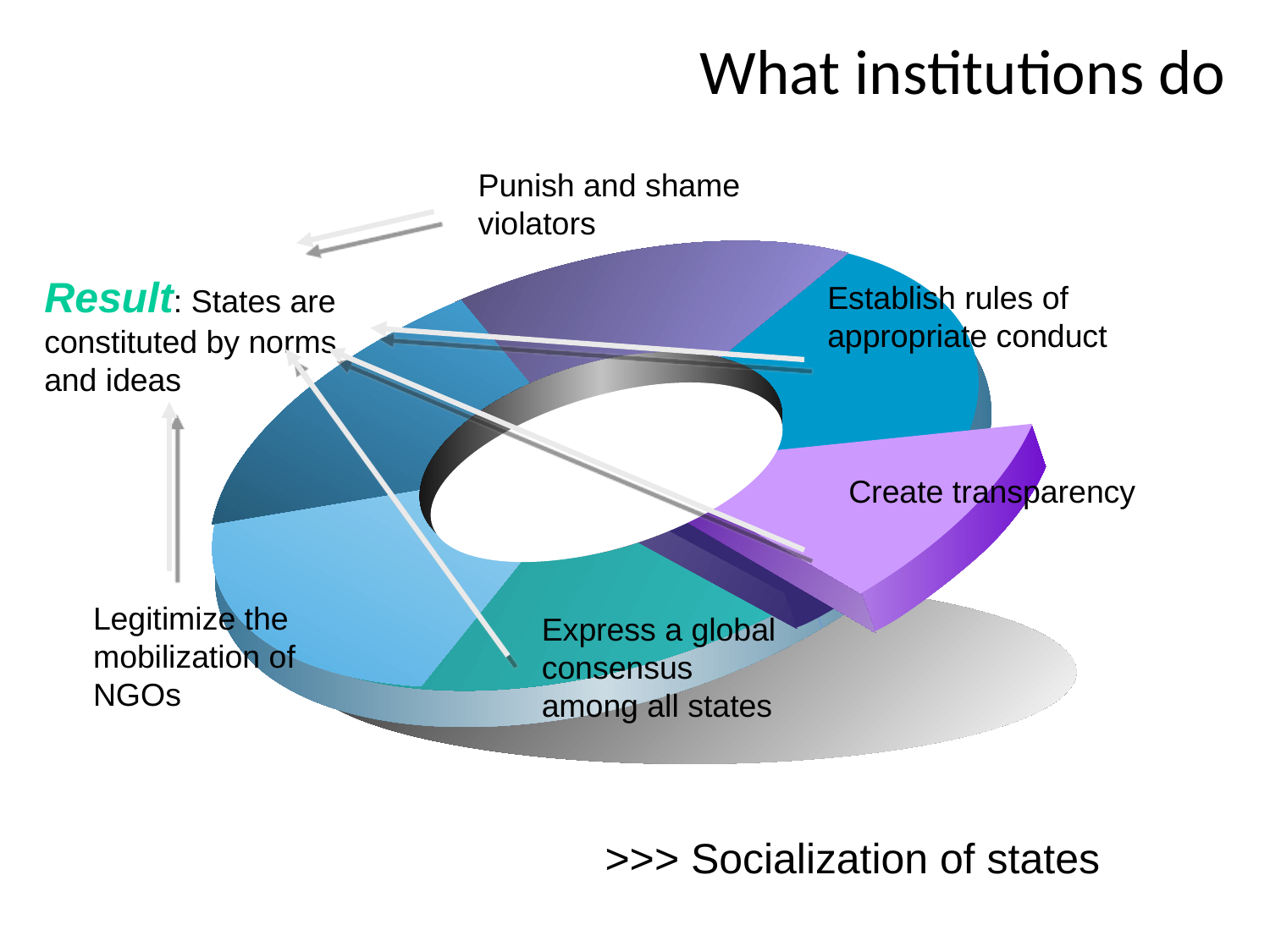

# What institutions do
Punish and shame violators

Result: States are constituted by norms and ideas
Establish rules of appropriate conduct

Create transparency

Legitimize the mobilization of NGOs
Express a global consensus among all states
>>> Socialization of states